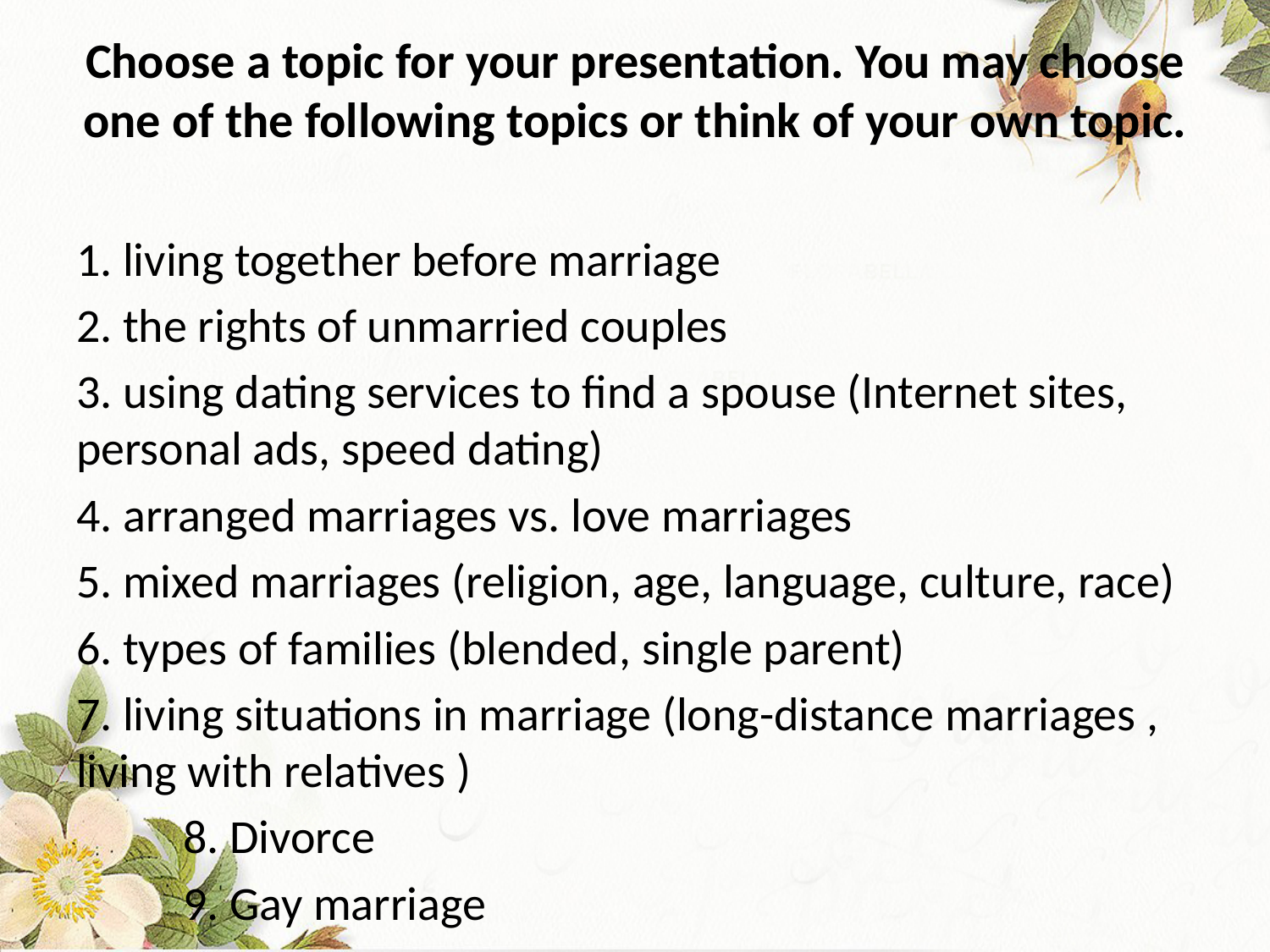

# Choose a topic for your presentation. You may choose one of the following topics or think of your own topic.
1. living together before marriage
2. the rights of unmarried couples
3. using dating services to find a spouse (Internet sites, personal ads, speed dating)
4. arranged marriages vs. love marriages
5. mixed marriages (religion, age, language, culture, race)
6. types of families (blended, single parent)
7. living situations in marriage (long-distance marriages , living with relatives )
	8. Divorce
	9. Gay marriage